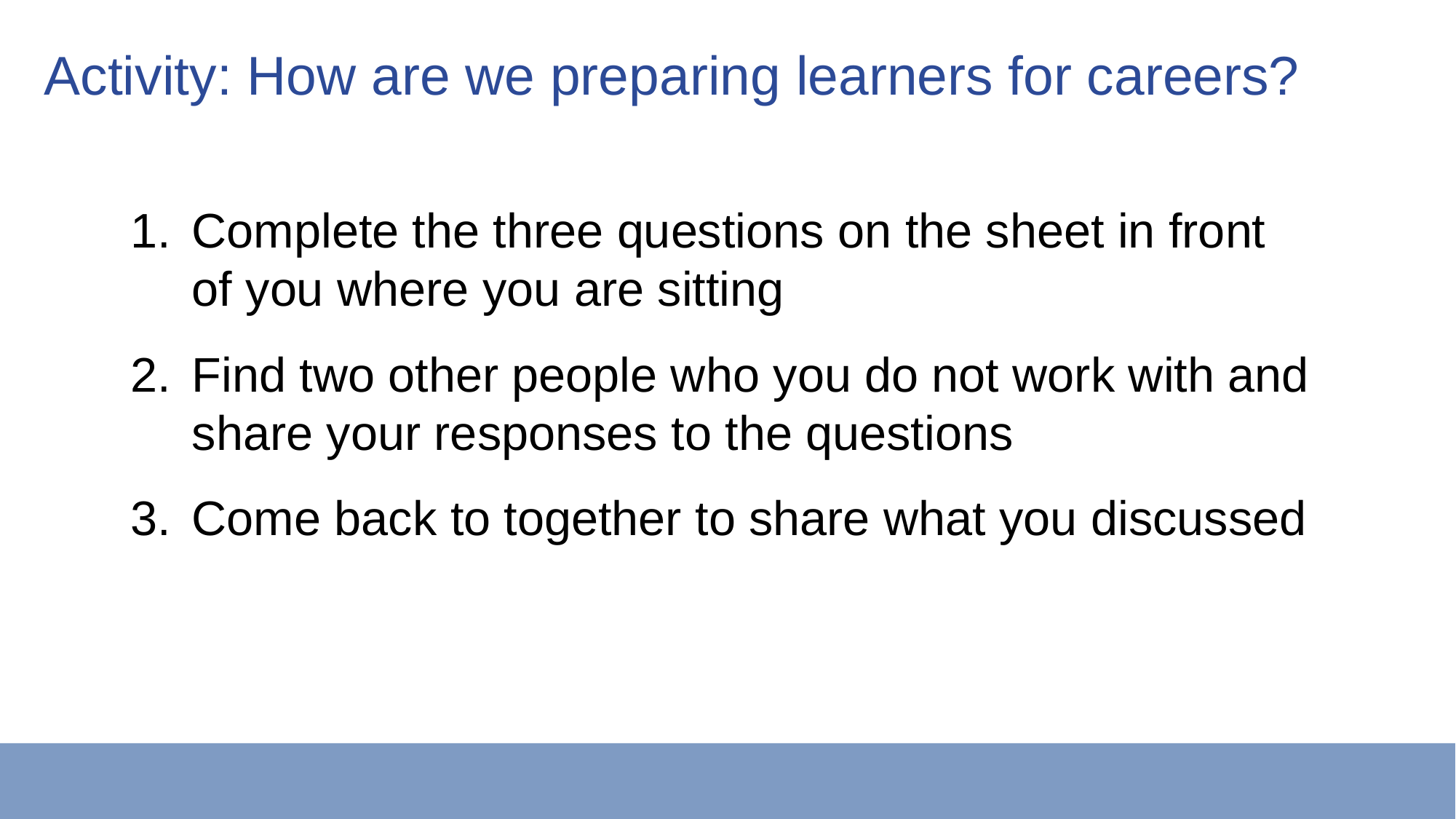

# Activity: How are we preparing learners for careers?
Complete the three questions on the sheet in front of you where you are sitting
Find two other people who you do not work with and share your responses to the questions
Come back to together to share what you discussed